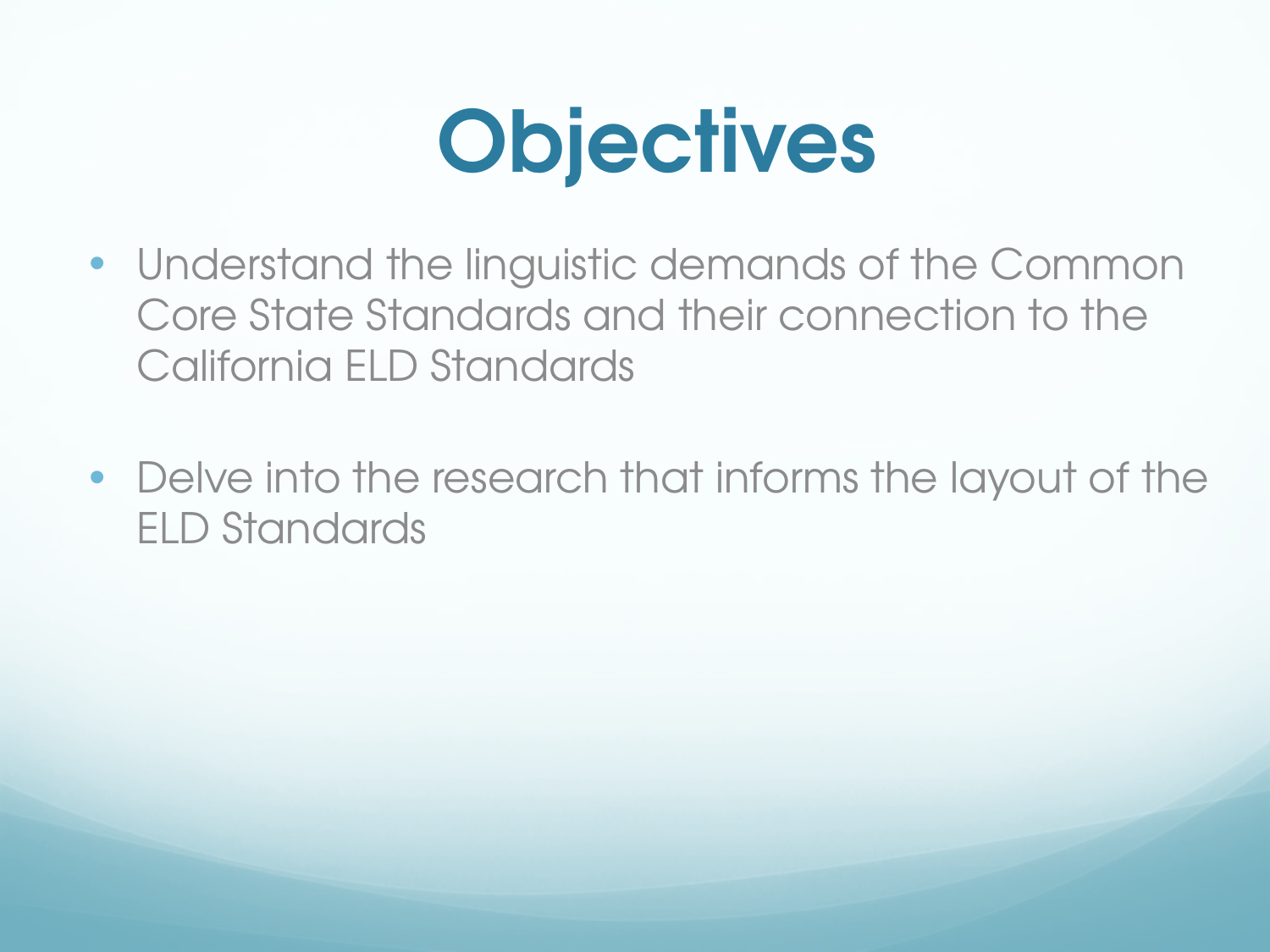

# Objectives
Understand the linguistic demands of the Common Core State Standards and their connection to the California ELD Standards

Delve into the research that informs the layout of the ELD Standards